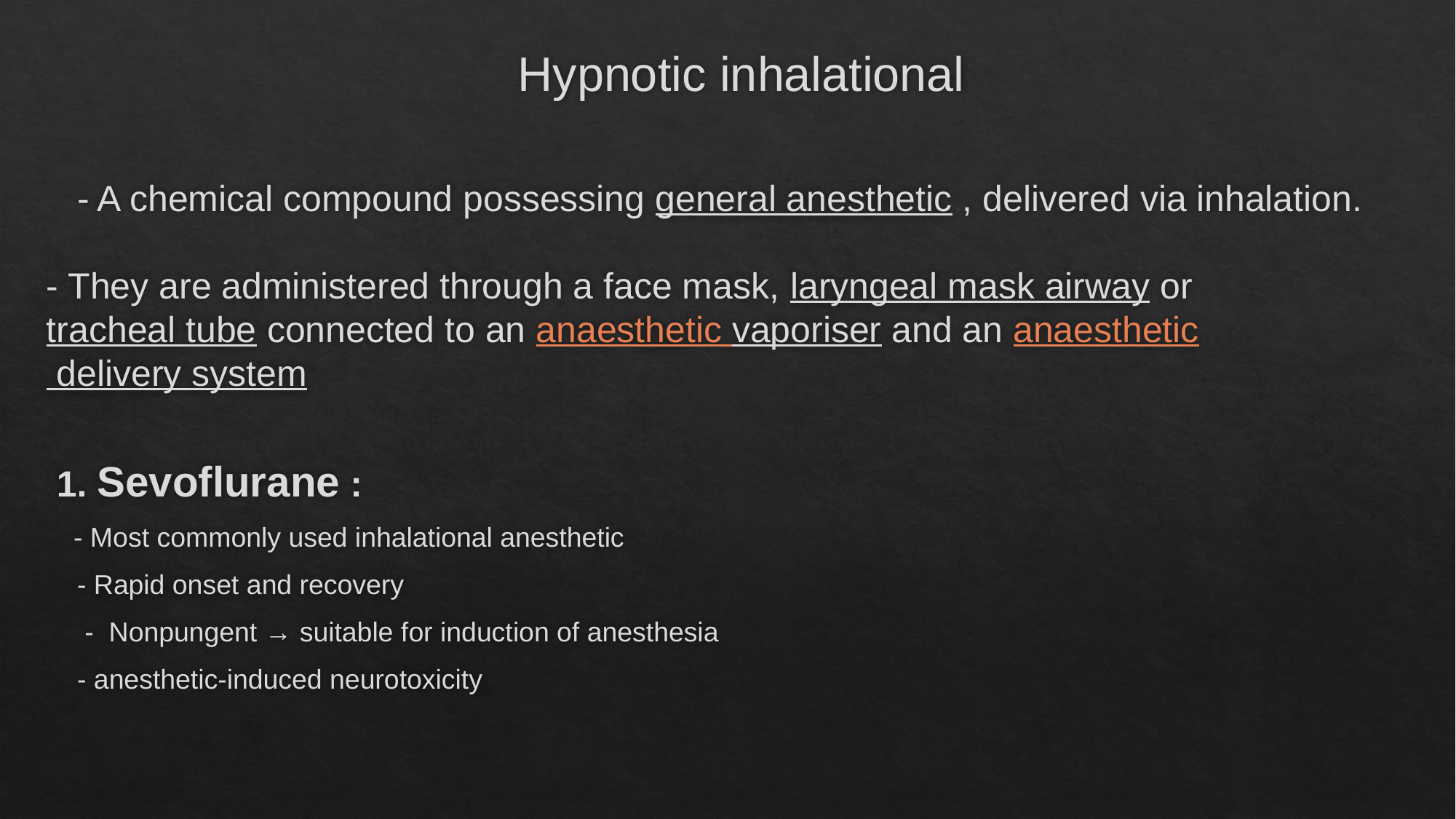

# Hypnotic inhalational
   - A chemical compound possessing general anesthetic , delivered via inhalation.
- They are administered through a face mask, laryngeal mask airway or tracheal tube connected to an anaesthetic vaporiser and an anaesthetic delivery system
 1. Sevoflurane :
    - Most commonly used inhalational anesthetic
    - Rapid onset and recovery
     -  Nonpungent → suitable for induction of anesthesia
    - anesthetic-induced neurotoxicity